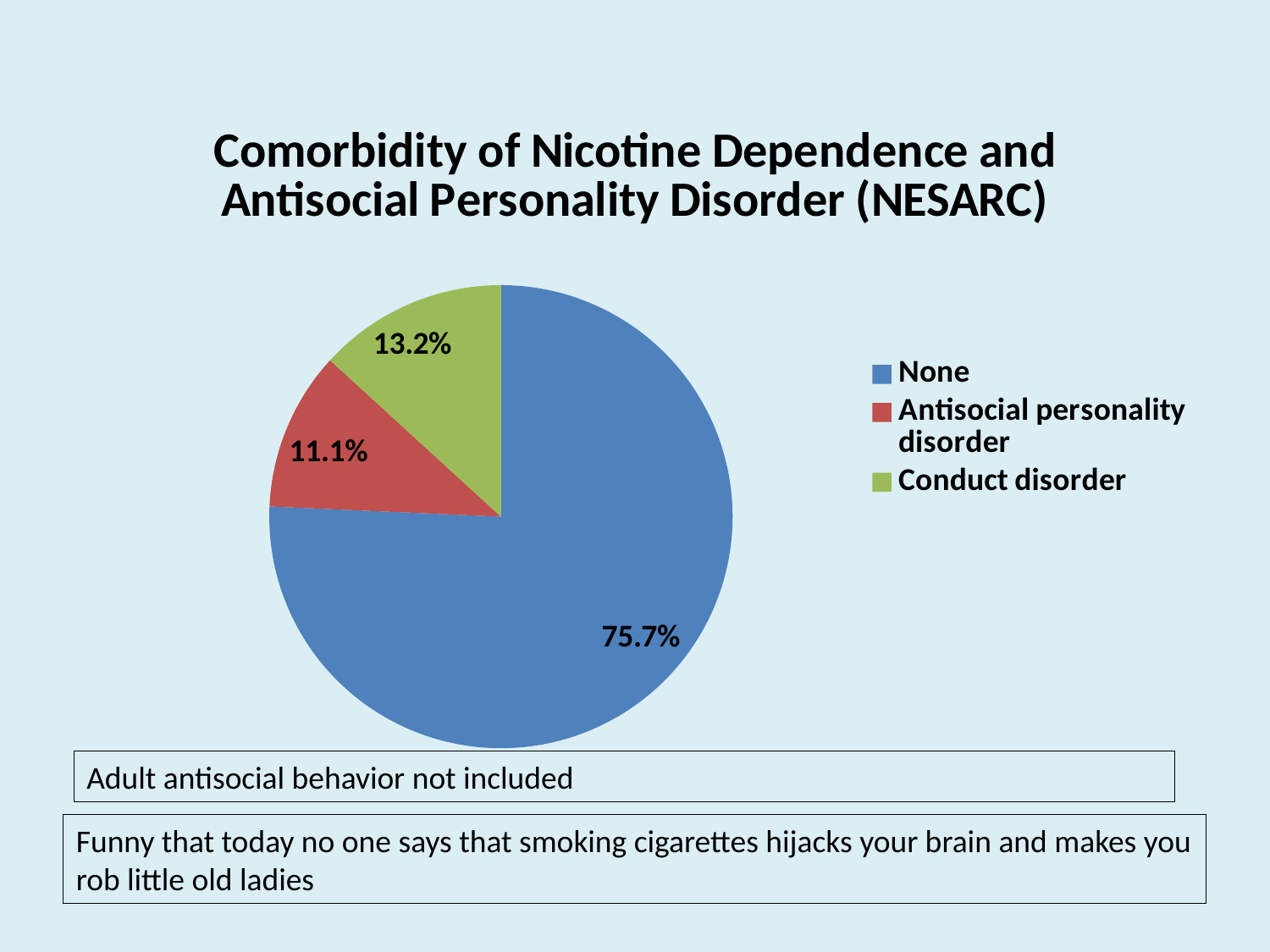

### Chart: Comorbidity of Nicotine Dependence and Antisocial Personality Disorder (NESARC)

| Category |  |
|---|---|
| None | 0.7570000000000002 |
| Antisocial personality disorder | 0.111 |
| Conduct disorder | 0.132 |
Adult antisocial behavior not included
Funny that today no one says that smoking cigarettes hijacks your brain and makes you rob little old ladies